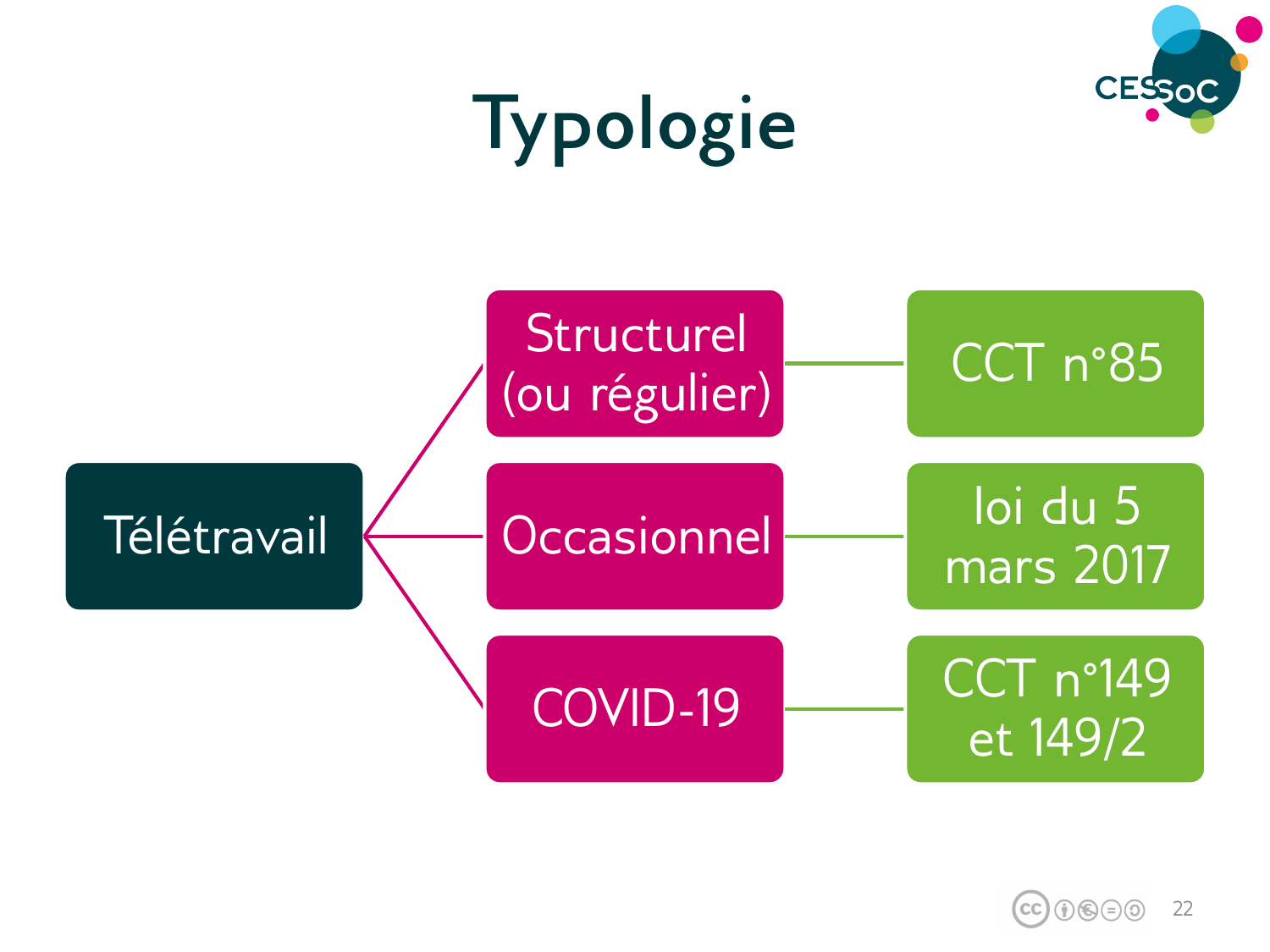

# Typologie
Télétravail

Structurel (ou régulier)

CCT n°85

Occasionnel

loi du 5 mars 2017

COVID-19

CCT n°149 et 149/2
22